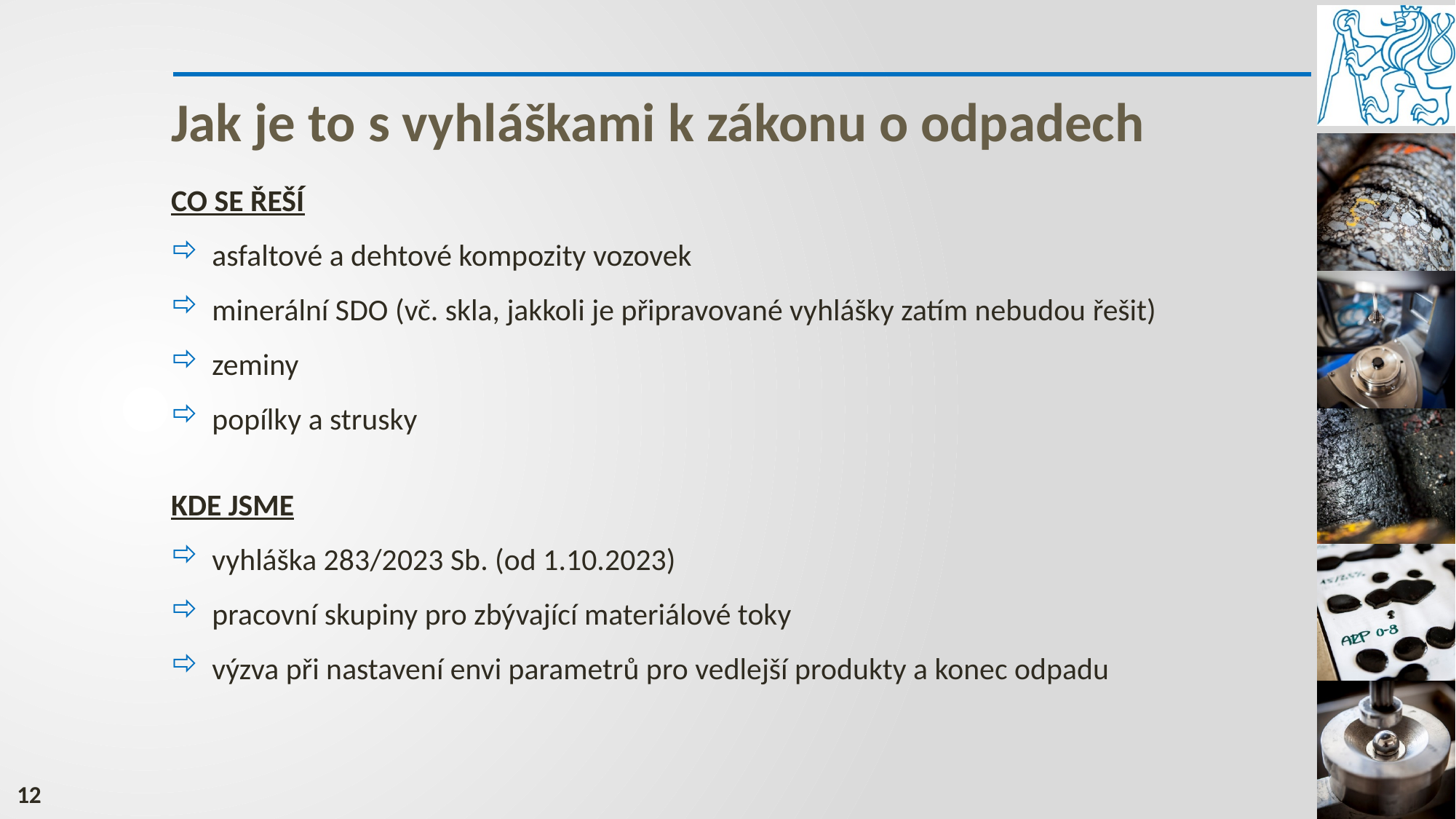

Jak je to s vyhláškami k zákonu o odpadech
CO SE ŘEŠÍ
asfaltové a dehtové kompozity vozovek
minerální SDO (vč. skla, jakkoli je připravované vyhlášky zatím nebudou řešit)
zeminy
popílky a strusky
KDE JSME
vyhláška 283/2023 Sb. (od 1.10.2023)
pracovní skupiny pro zbývající materiálové toky
výzva při nastavení envi parametrů pro vedlejší produkty a konec odpadu